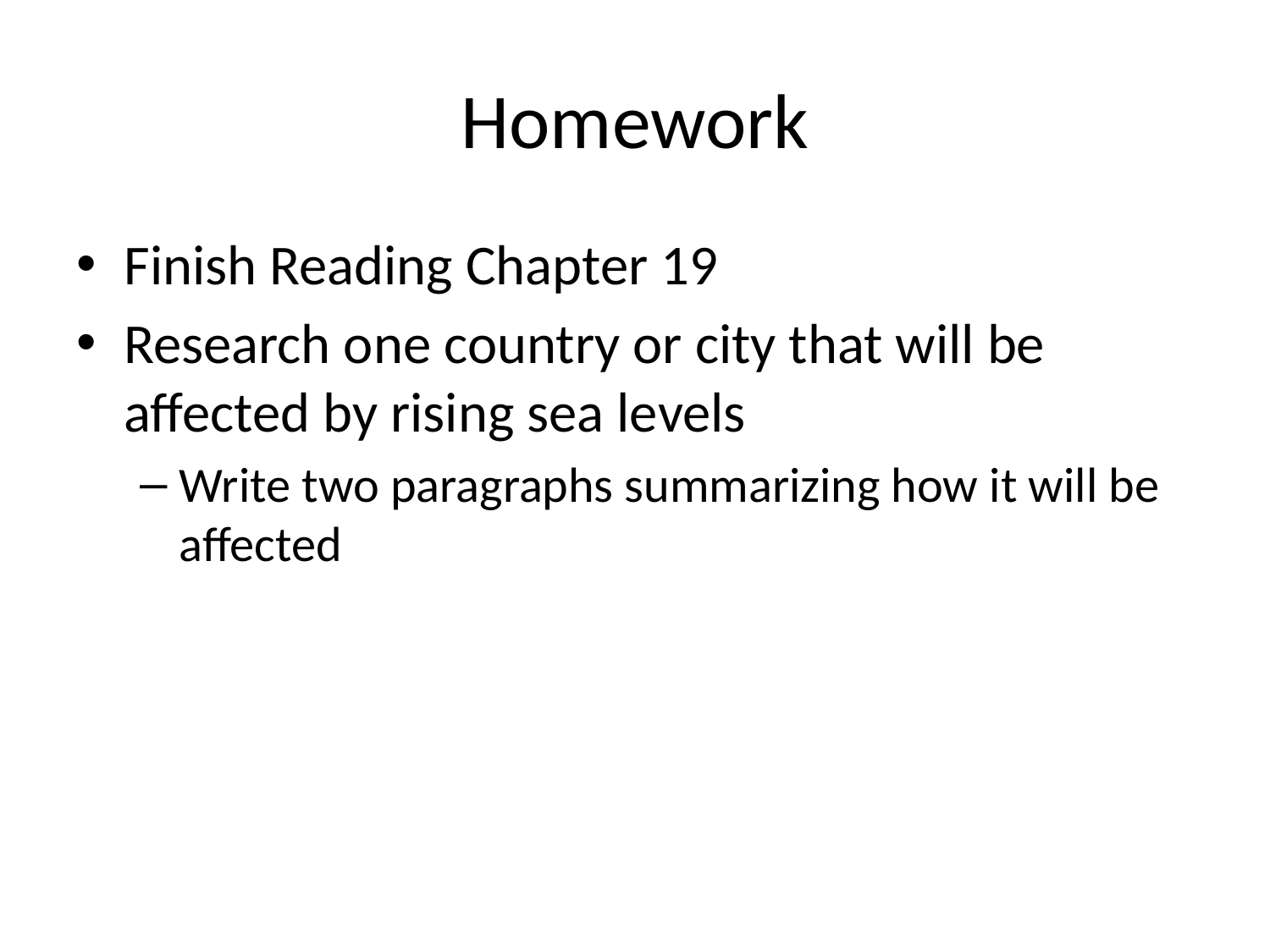

# Homework
Finish Reading Chapter 19
Research one country or city that will be affected by rising sea levels
Write two paragraphs summarizing how it will be affected